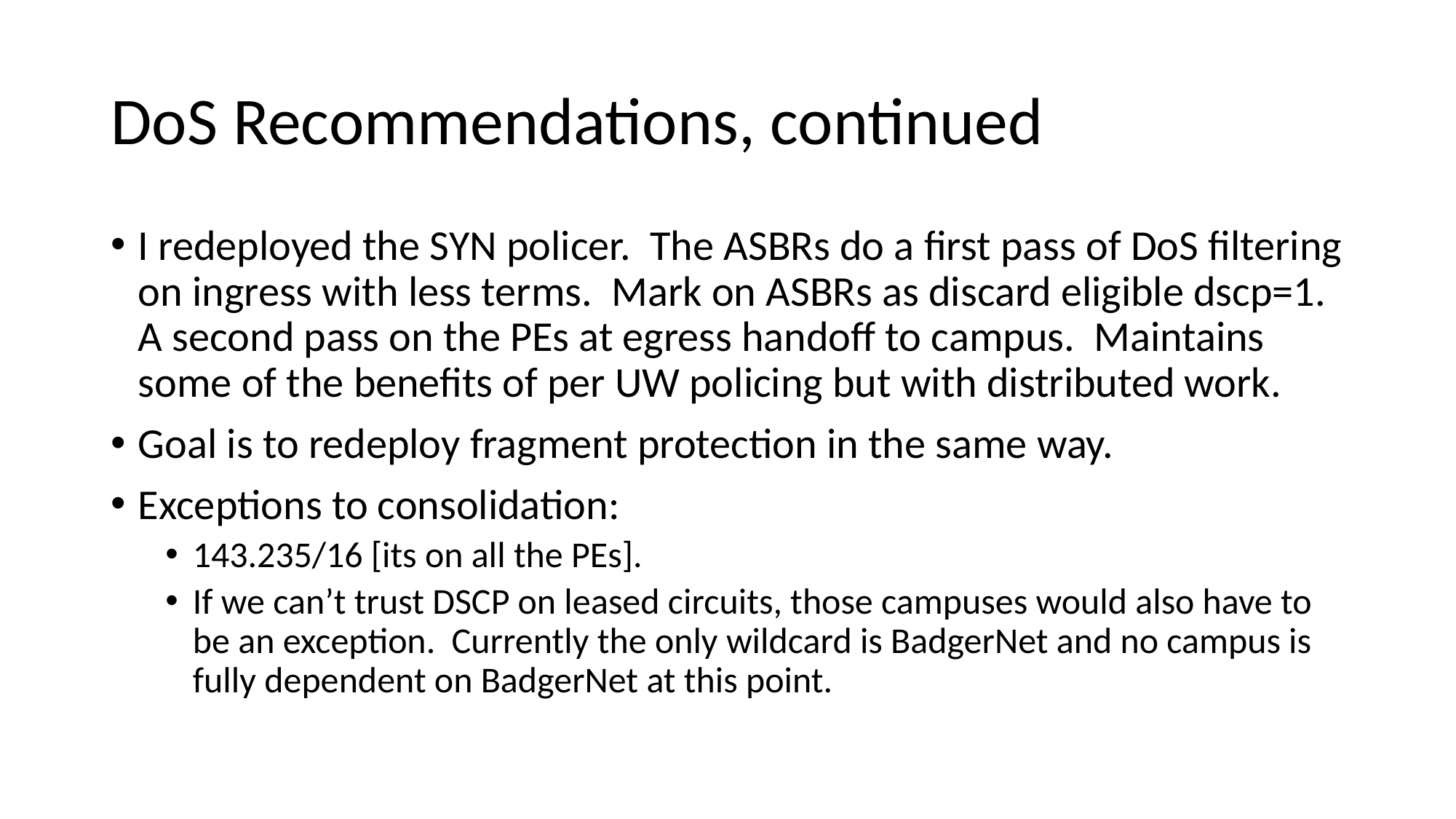

# DoS Recommendations, continued
I redeployed the SYN policer.  The ASBRs do a first pass of DoS filtering on ingress with less terms.  Mark on ASBRs as discard eligible dscp=1.  A second pass on the PEs at egress handoff to campus.  Maintains some of the benefits of per UW policing but with distributed work.
Goal is to redeploy fragment protection in the same way.
Exceptions to consolidation:
143.235/16 [its on all the PEs].
If we can’t trust DSCP on leased circuits, those campuses would also have to be an exception.  Currently the only wildcard is BadgerNet and no campus is fully dependent on BadgerNet at this point.